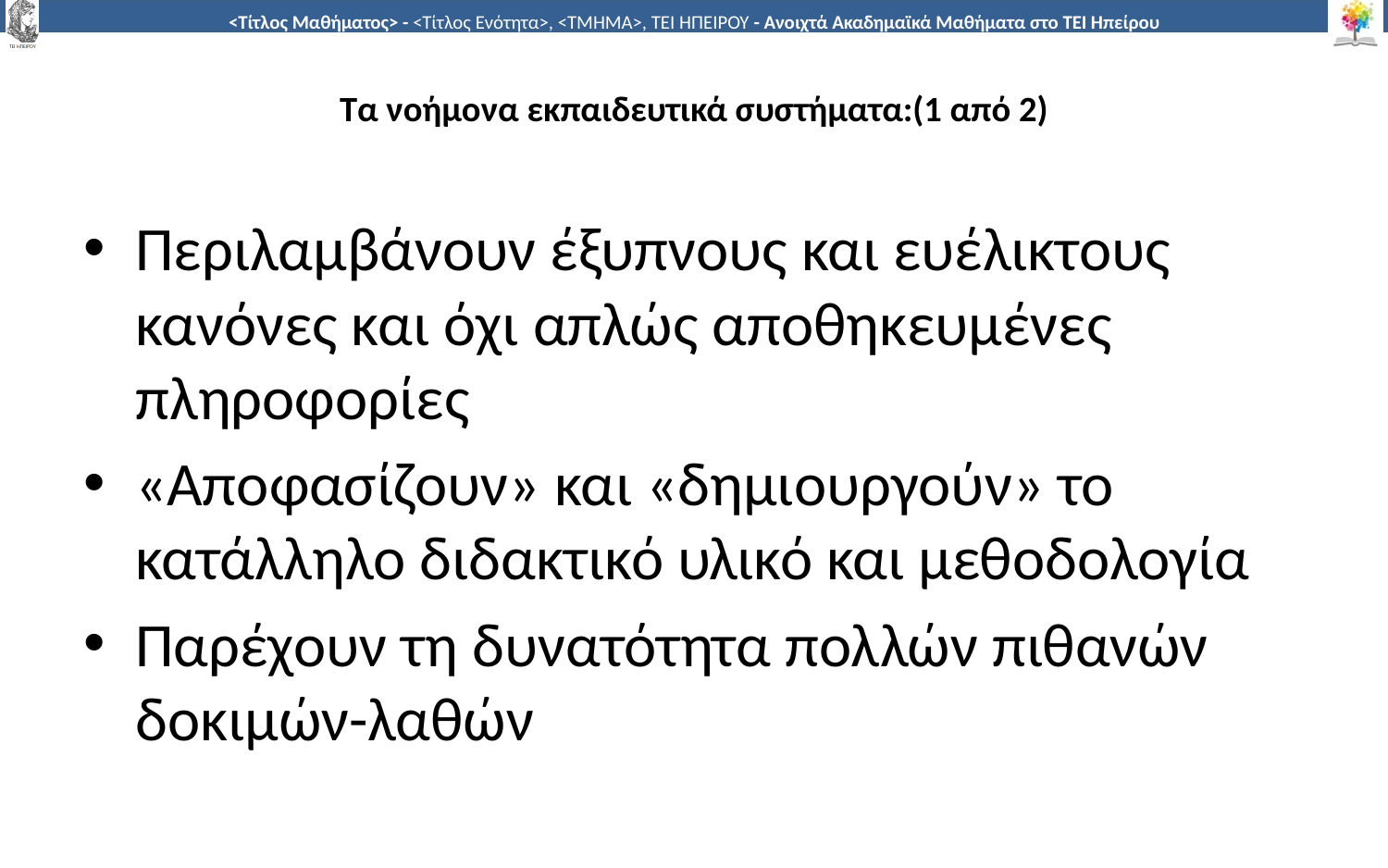

# Τα νοήμονα εκπαιδευτικά συστήματα:(1 από 2)
Περιλαμβάνουν έξυπνους και ευέλικτους κανόνες και όχι απλώς αποθηκευμένες πληροφορίες
«Αποφασίζουν» και «δημιουργούν» το κατάλληλο διδακτικό υλικό και μεθοδολογία
Παρέχουν τη δυνατότητα πολλών πιθανών δοκιμών-λαθών